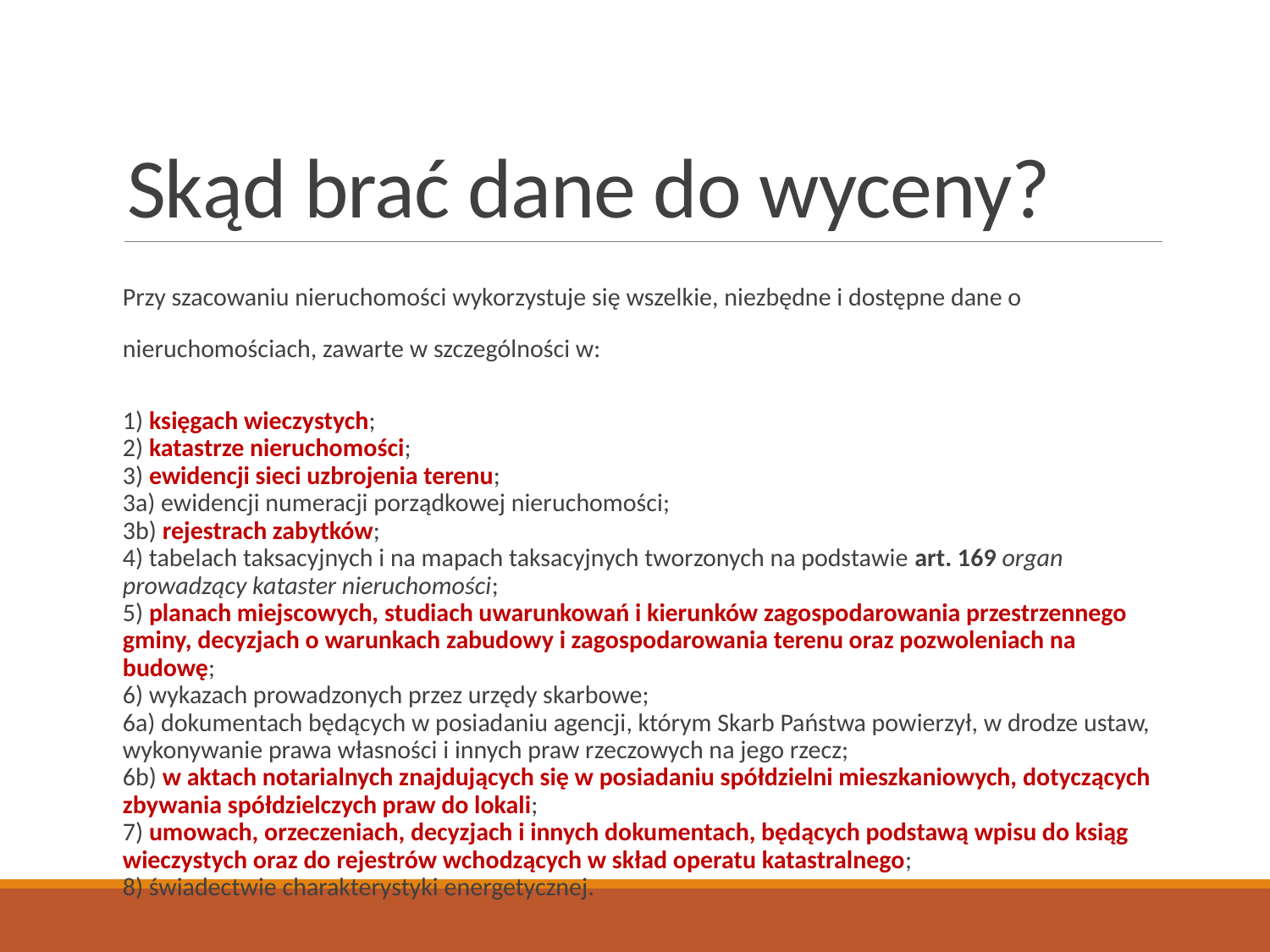

# Skąd brać dane do wyceny?
Przy szacowaniu nieruchomości wykorzystuje się wszelkie, niezbędne i dostępne dane o nieruchomościach, zawarte w szczególności w:
1) księgach wieczystych;
2) katastrze nieruchomości;
3) ewidencji sieci uzbrojenia terenu;
3a) ewidencji numeracji porządkowej nieruchomości;
3b) rejestrach zabytków;
4) tabelach taksacyjnych i na mapach taksacyjnych tworzonych na podstawie art. 169 organ prowadzący kataster nieruchomości;
5) planach miejscowych, studiach uwarunkowań i kierunków zagospodarowania przestrzennego gminy, decyzjach o warunkach zabudowy i zagospodarowania terenu oraz pozwoleniach na budowę;
6) wykazach prowadzonych przez urzędy skarbowe;
6a) dokumentach będących w posiadaniu agencji, którym Skarb Państwa powierzył, w drodze ustaw, wykonywanie prawa własności i innych praw rzeczowych na jego rzecz;
6b) w aktach notarialnych znajdujących się w posiadaniu spółdzielni mieszkaniowych, dotyczących zbywania spółdzielczych praw do lokali;
7) umowach, orzeczeniach, decyzjach i innych dokumentach, będących podstawą wpisu do ksiąg wieczystych oraz do rejestrów wchodzących w skład operatu katastralnego;
8) świadectwie charakterystyki energetycznej.